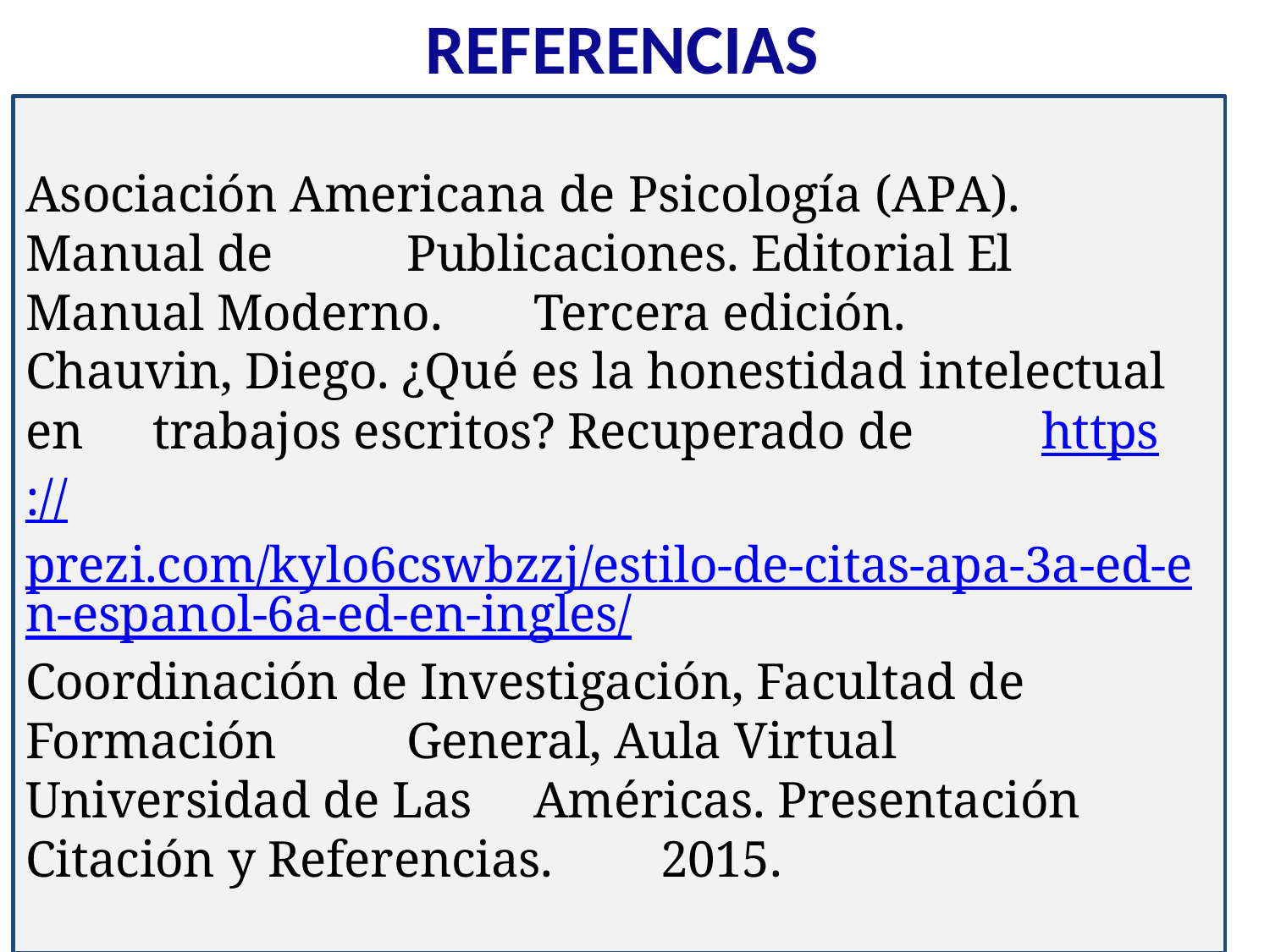

# REFERENCIAS

Asociación Americana de Psicología (APA). Manual de 	Publicaciones. Editorial El Manual Moderno. 	Tercera edición.
Chauvin, Diego. ¿Qué es la honestidad intelectual en 	trabajos escritos? Recuperado de  	https://prezi.com/kylo6cswbzzj/estilo-de-citas-	apa-3a-ed-en-espanol-6a-ed-en-ingles/
Coordinación de Investigación, Facultad de Formación 	General, Aula Virtual Universidad de Las 	Américas. Presentación Citación y Referencias. 	2015.